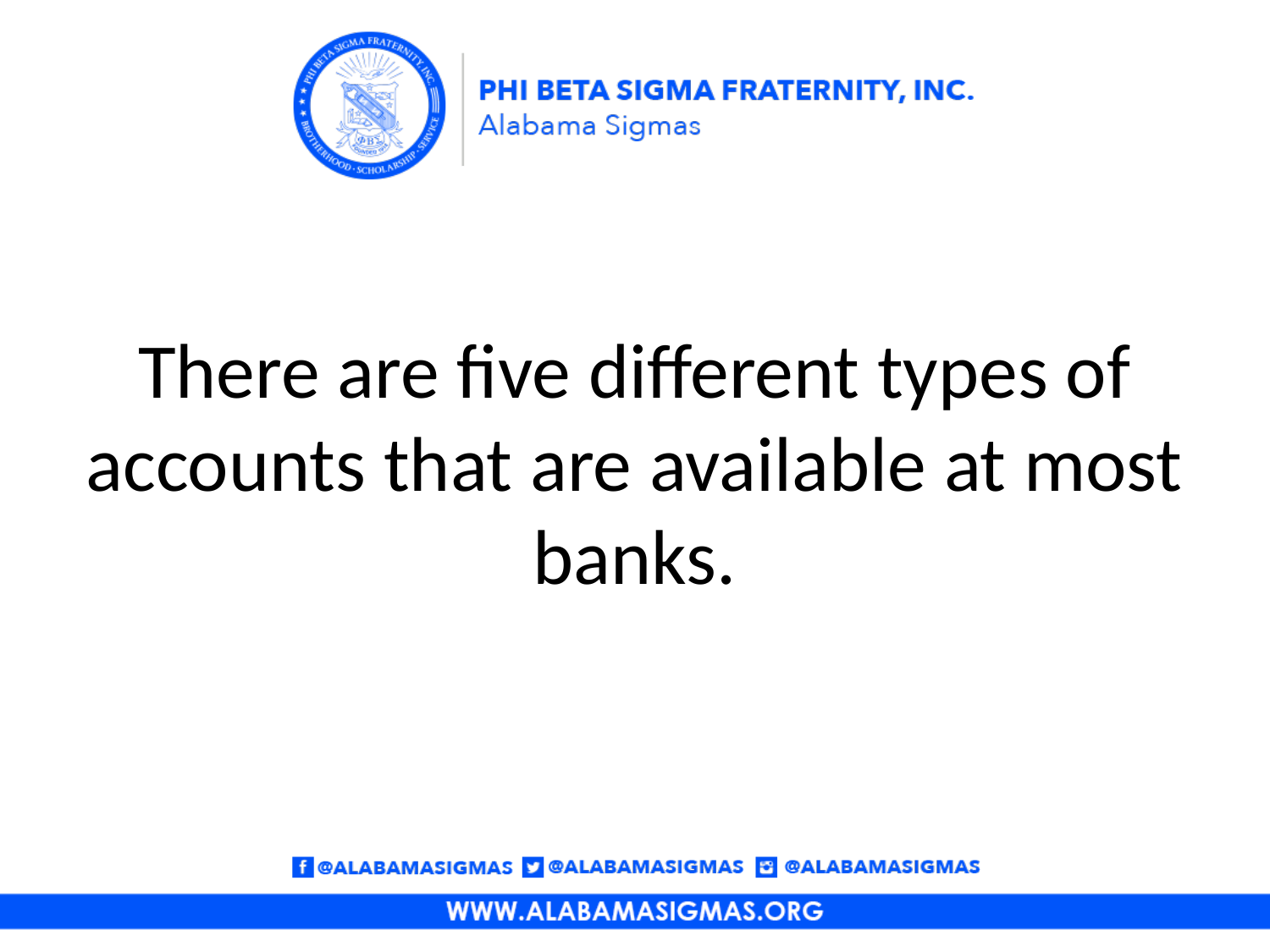

# There are five different types of accounts that are available at most banks.